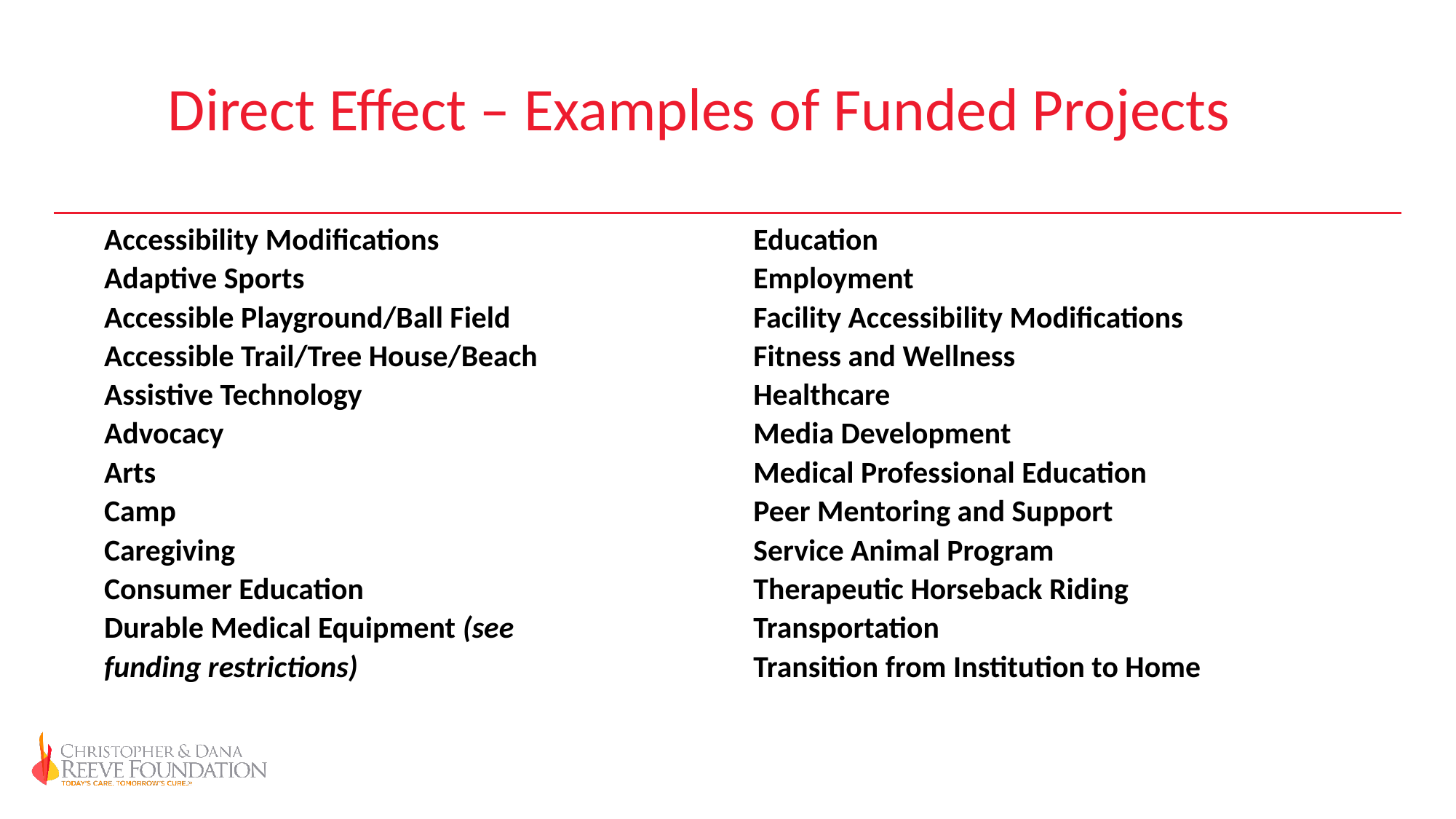

# Direct Effect – Examples of Funded Projects

Accessibility Modifications
Adaptive Sports
Accessible Playground/Ball Field
Accessible Trail/Tree House/Beach
Assistive Technology
Advocacy
Arts
Camp
Caregiving
Consumer Education
Durable Medical Equipment (see
funding restrictions)

Education
Employment
Facility Accessibility Modifications
Fitness and Wellness
Healthcare
Media Development
Medical Professional Education
Peer Mentoring and Support
Service Animal Program
Therapeutic Horseback Riding
Transportation
Transition from Institution to Home